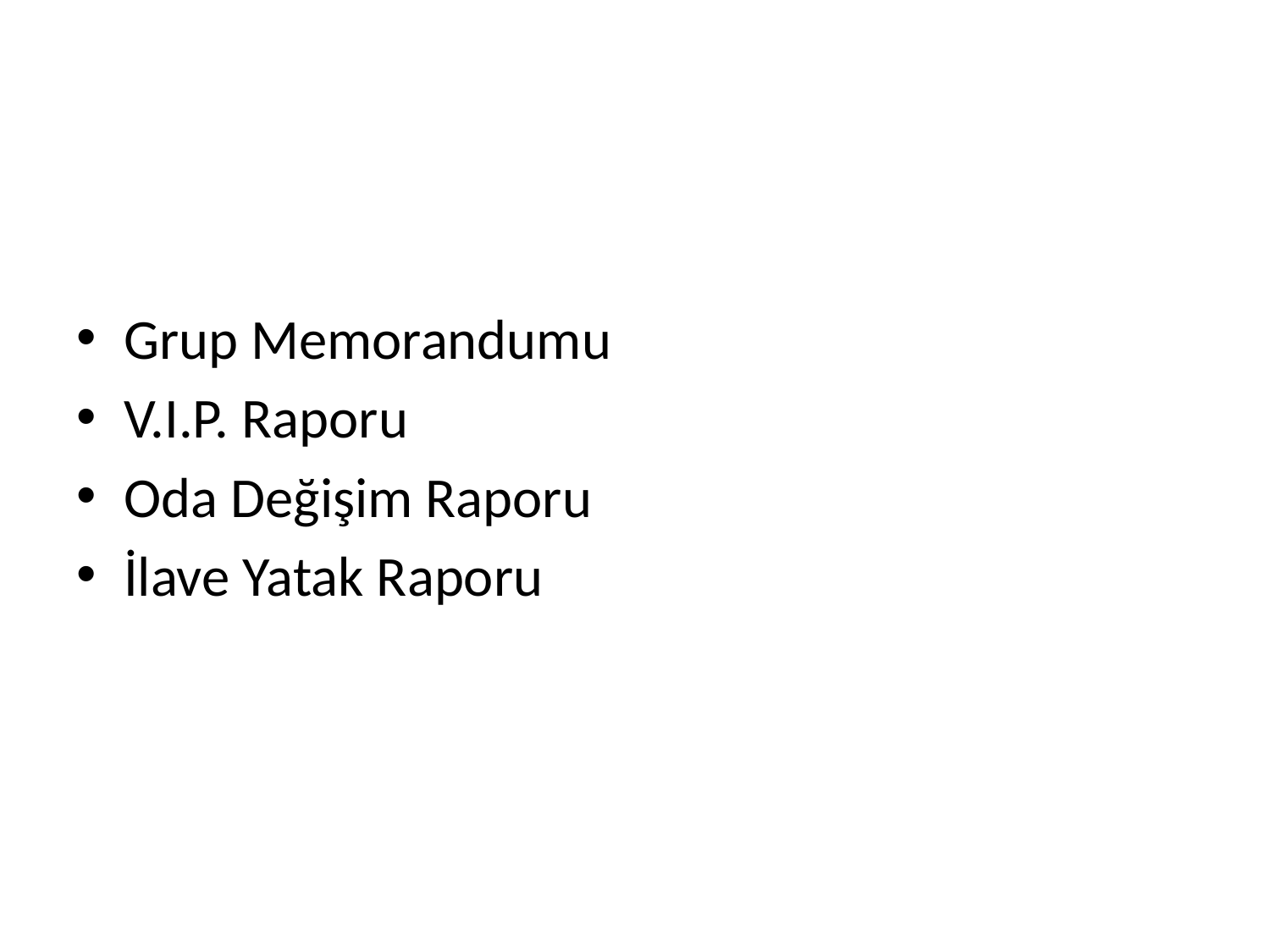

#
Grup Memorandumu
V.I.P. Raporu
Oda Değişim Raporu
İlave Yatak Raporu